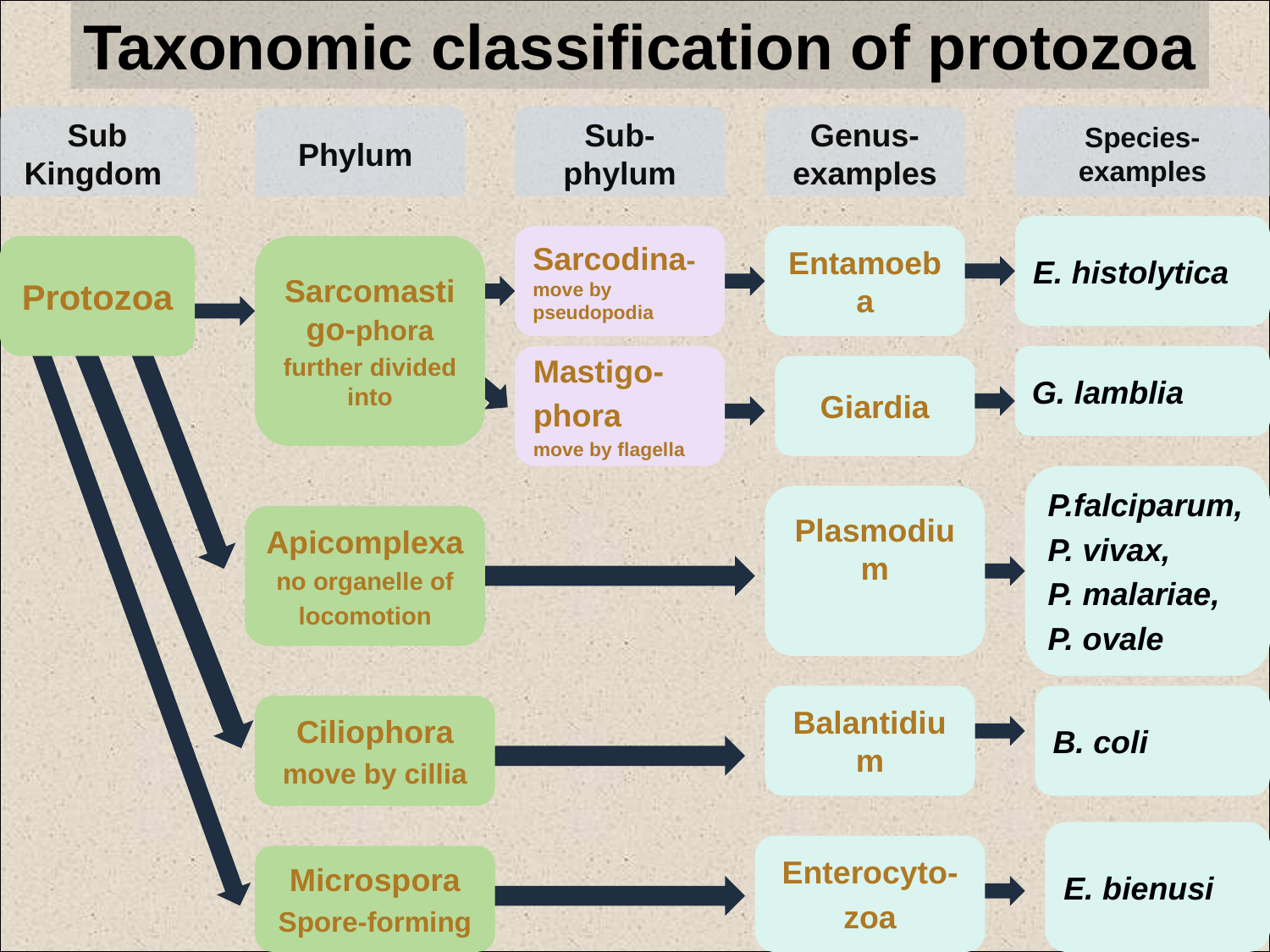

Taxonomic classification of protozoa
#
Sub Kingdom
Phylum
Sub-phylum
Genus- examples
Species- examples
E. histolytica
Sarcodina- move by pseudopodia
Entamoeba
Protozoa
Sarcomastigo-phora
further divided into

Mastigo-
phora
move by flagella
G. lamblia

Giardia

P.falciparum,
P. vivax,
P. malariae,
P. ovale
Plasmodium

Apicomplexa
no organelle of
locomotion

Balantidium
B. coli
Ciliophora
move by cillia

E. bienusi
Enterocyto-
zoa
Microspora
Spore-forming